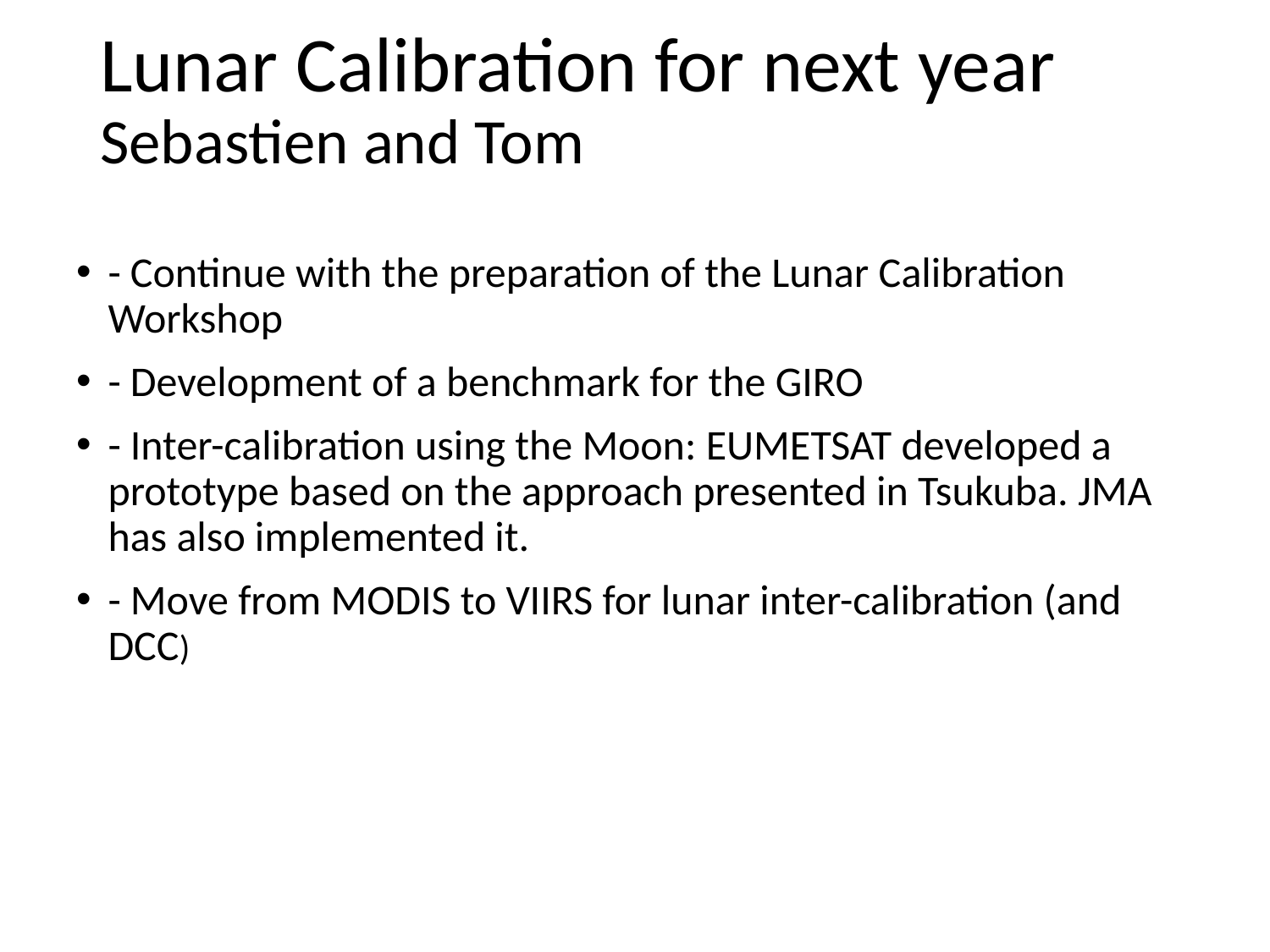

# Lunar Calibration for next year Sebastien and Tom
- Continue with the preparation of the Lunar Calibration Workshop
- Development of a benchmark for the GIRO
- Inter-calibration using the Moon: EUMETSAT developed a prototype based on the approach presented in Tsukuba. JMA has also implemented it.
- Move from MODIS to VIIRS for lunar inter-calibration (and DCC)